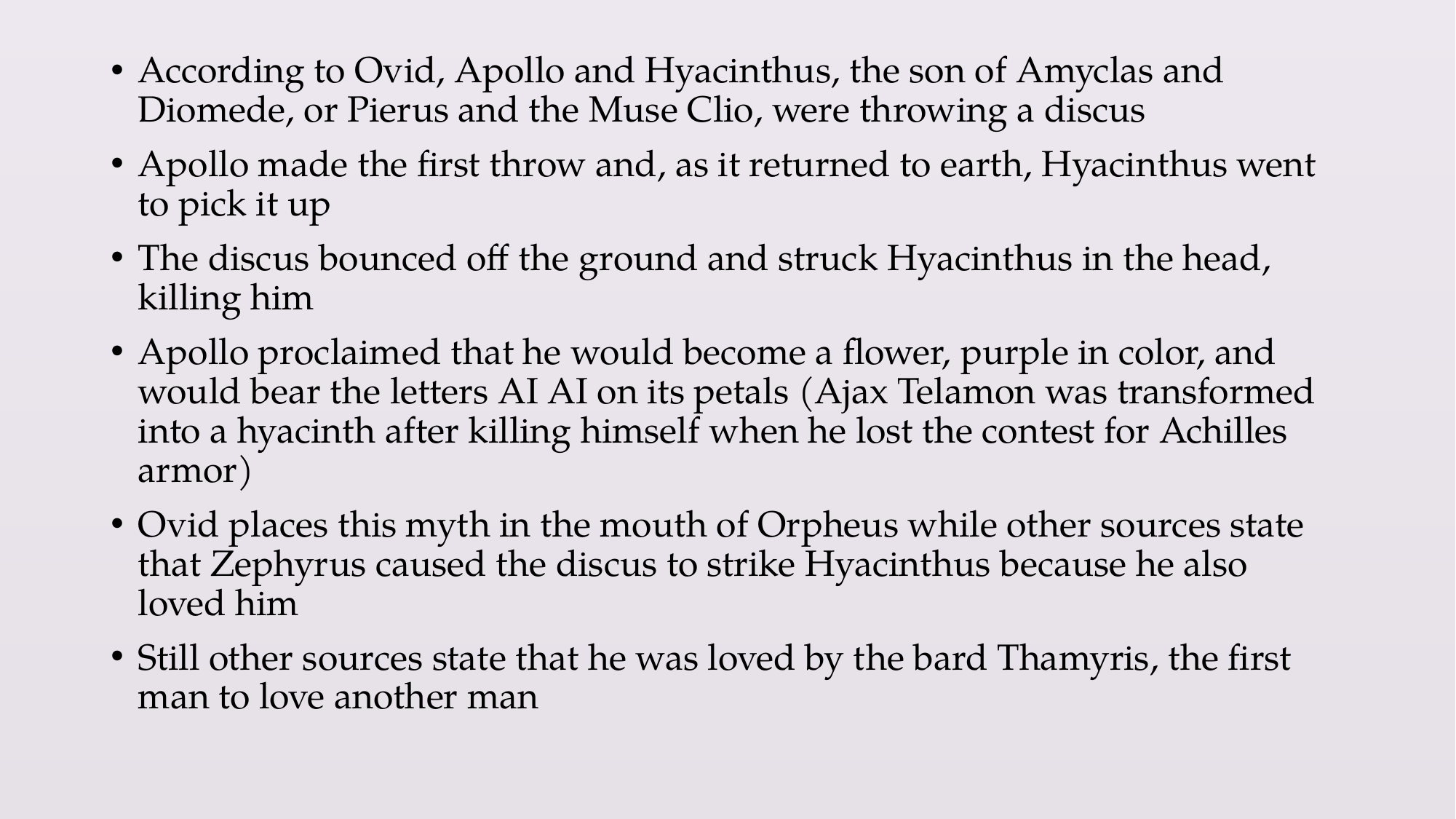

According to Ovid, Apollo and Hyacinthus, the son of Amyclas and Diomede, or Pierus and the Muse Clio, were throwing a discus
Apollo made the first throw and, as it returned to earth, Hyacinthus went to pick it up
The discus bounced off the ground and struck Hyacinthus in the head, killing him
Apollo proclaimed that he would become a flower, purple in color, and would bear the letters AI AI on its petals (Ajax Telamon was transformed into a hyacinth after killing himself when he lost the contest for Achilles armor)
Ovid places this myth in the mouth of Orpheus while other sources state that Zephyrus caused the discus to strike Hyacinthus because he also loved him
Still other sources state that he was loved by the bard Thamyris, the first man to love another man